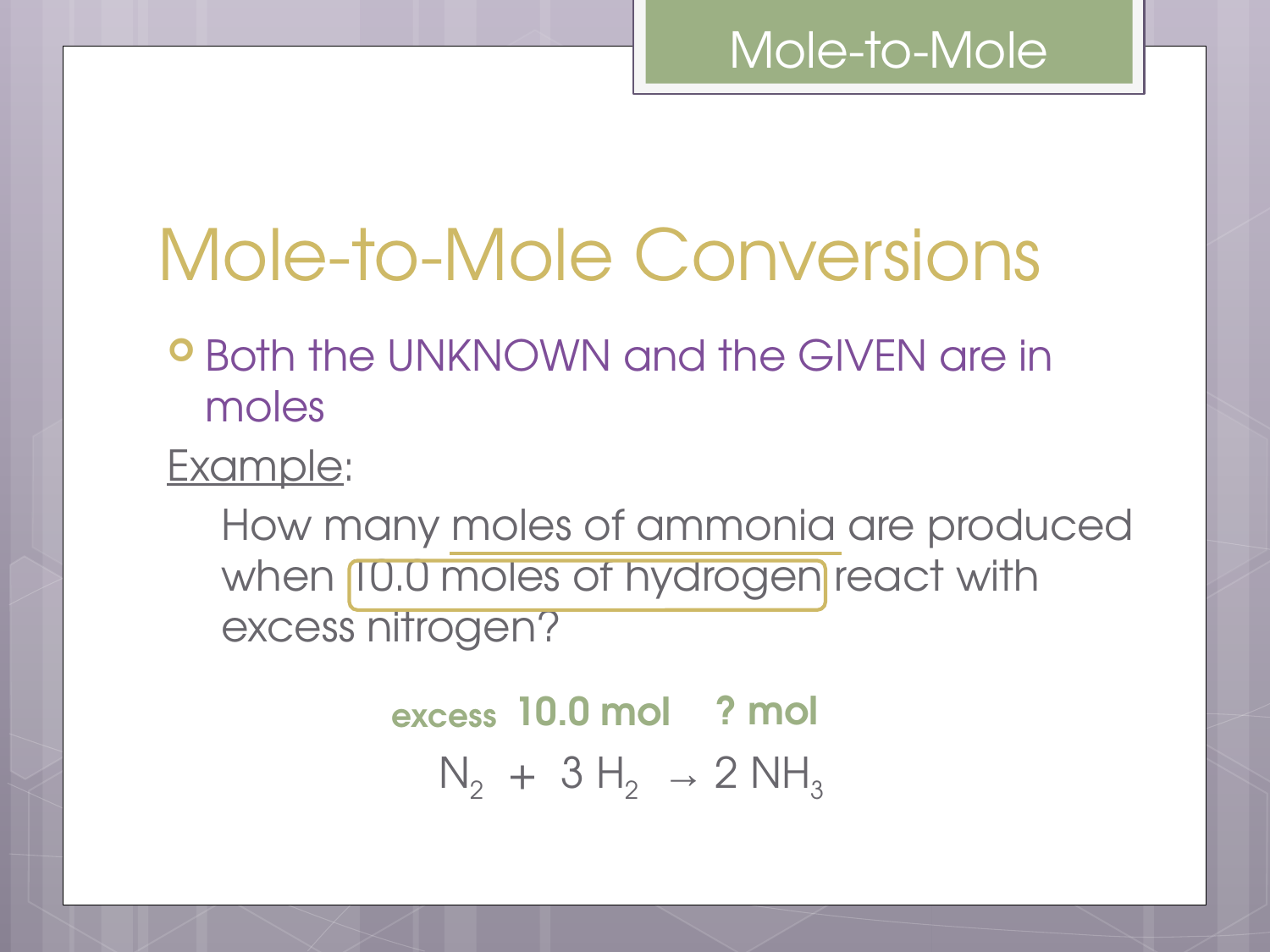

Mole-to-Mole
# Mole-to-Mole Conversions
Both the UNKNOWN and the GIVEN are in moles
Example:
How many moles of ammonia are produced when 10.0 moles of hydrogen react with excess nitrogen?

? mol
10.0 mol
excess
N2  +  3 H2  → 2 NH3